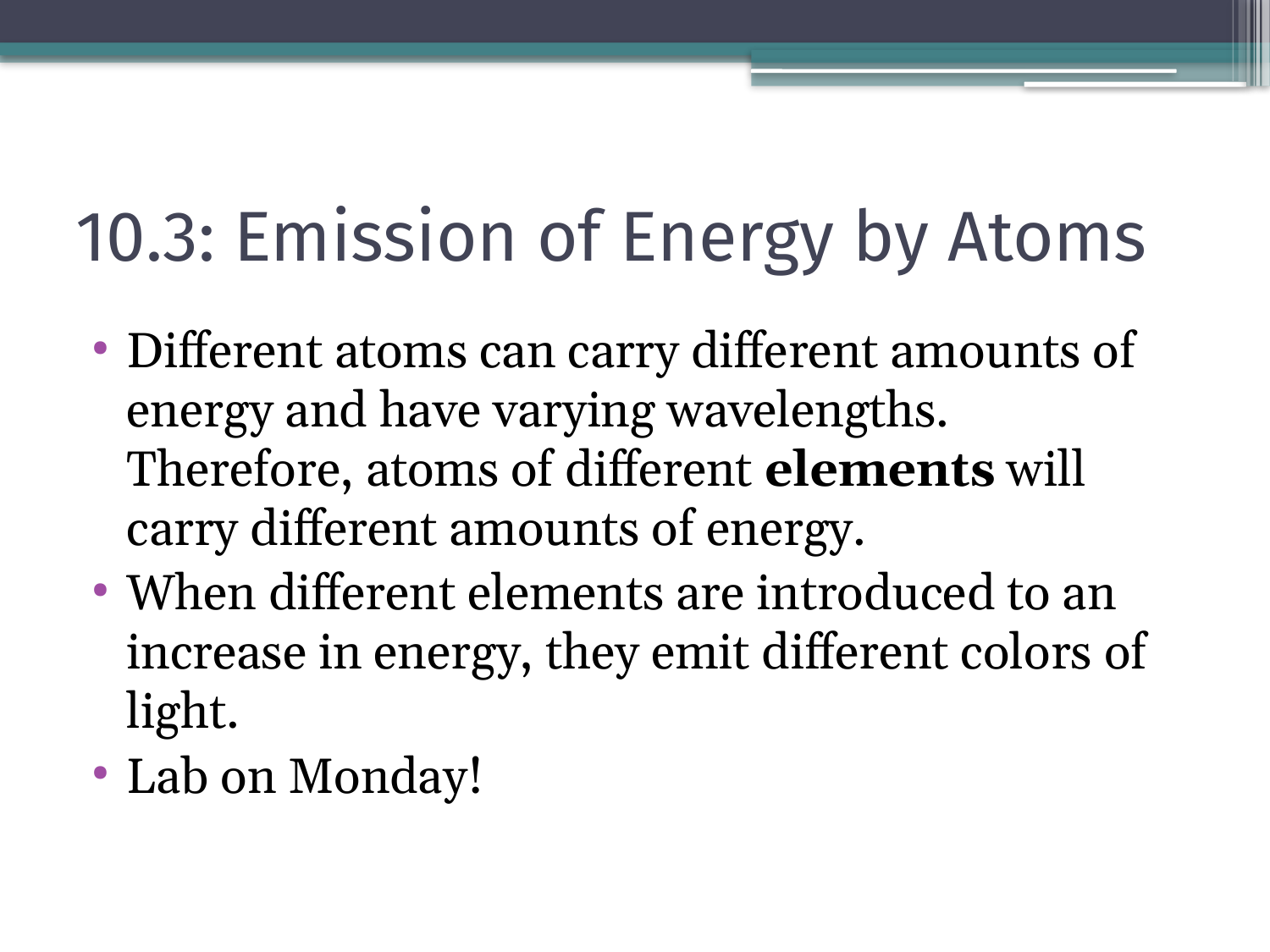

# 10.3: Emission of Energy by Atoms
Different atoms can carry different amounts of energy and have varying wavelengths.  Therefore, atoms of different elements will carry different amounts of energy.
When different elements are introduced to an increase in energy, they emit different colors of light.
Lab on Monday!